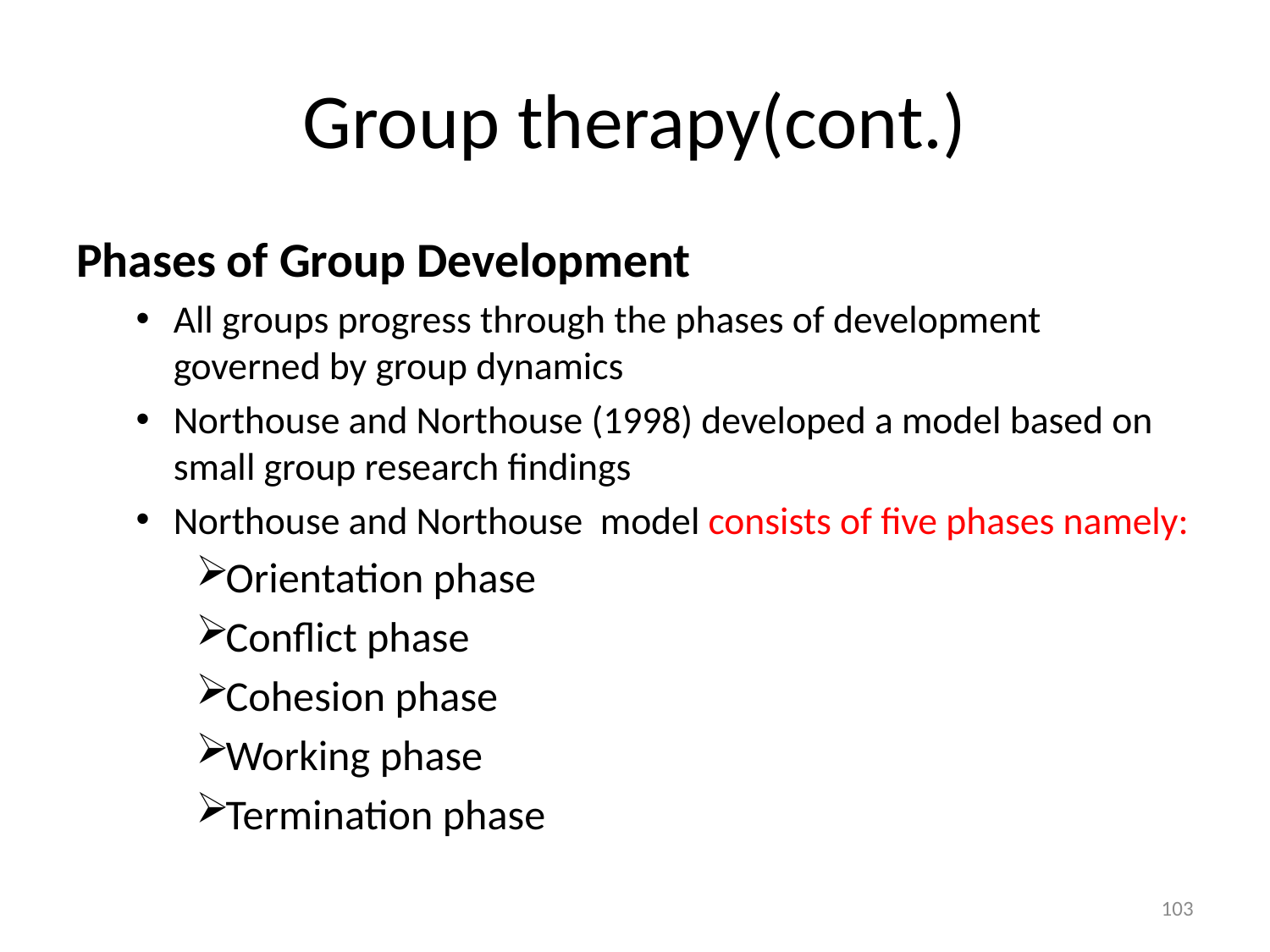

# Group therapy(cont.)
Phases of Group Development
All groups progress through the phases of development governed by group dynamics
Northouse and Northouse (1998) developed a model based on small group research findings
Northouse and Northouse  model consists of five phases namely:
Orientation phase
Conflict phase
Cohesion phase
Working phase
Termination phase

103